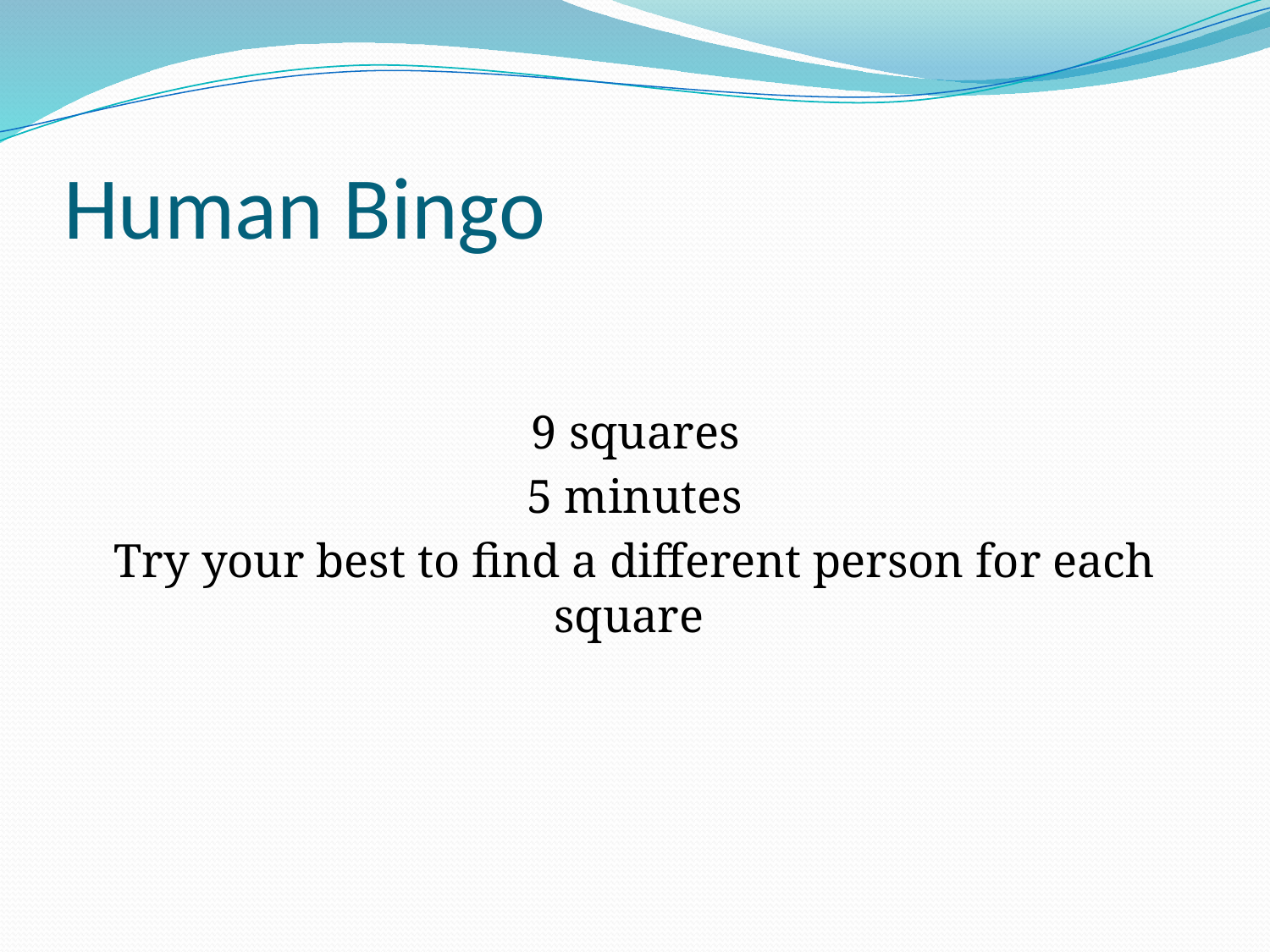

# Human Bingo

  9 squares
5 minutes
Try your best to find a different person for each square